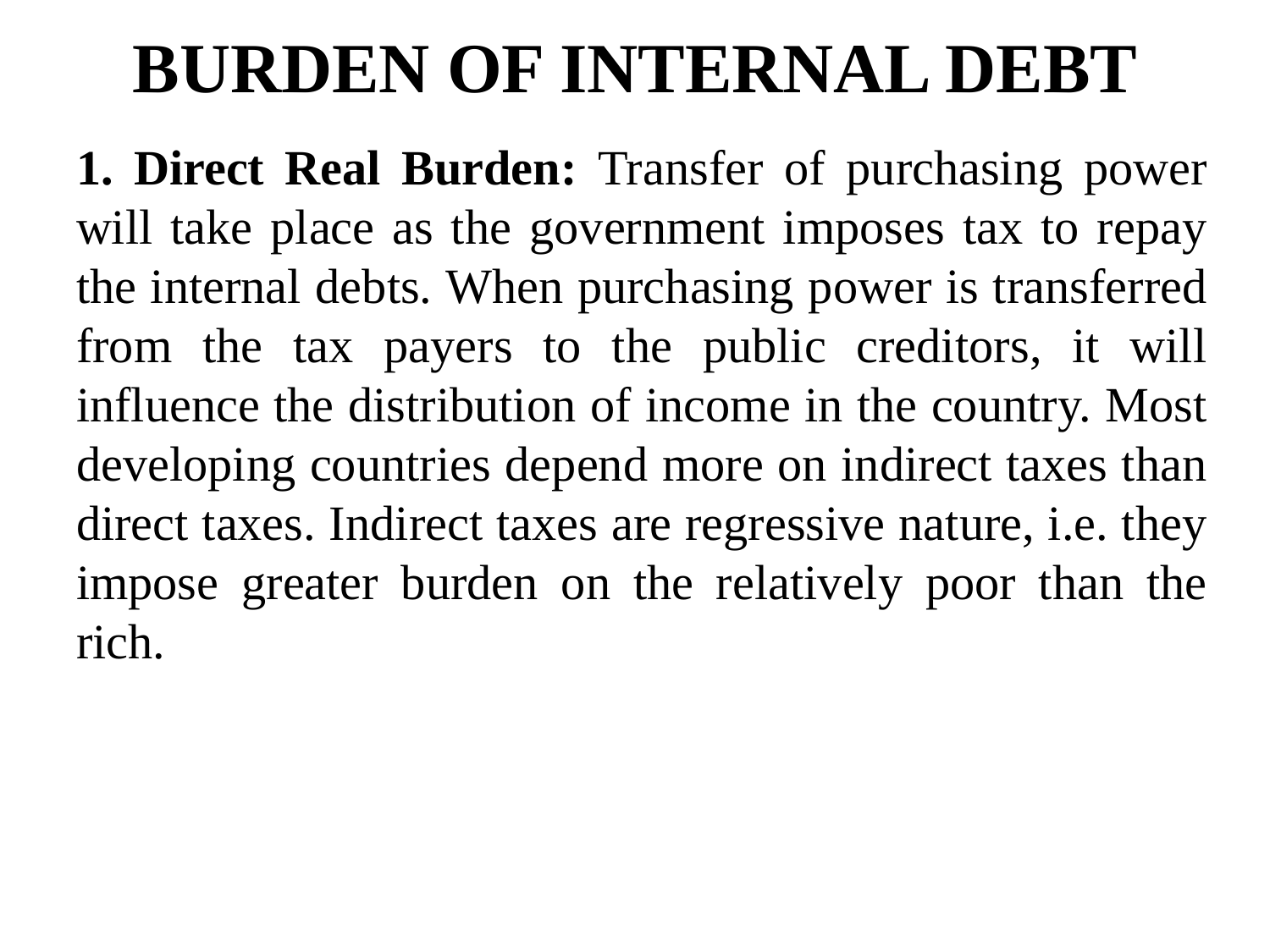

# BURDEN OF INTERNAL DEBT
1. Direct Real Burden: Transfer of purchasing power will take place as the government imposes tax to repay the internal debts. When purchasing power is transferred from the tax payers to the public creditors, it will influence the distribution of income in the country. Most developing countries depend more on indirect taxes than direct taxes. Indirect taxes are regressive nature, i.e. they impose greater burden on the relatively poor than the rich.